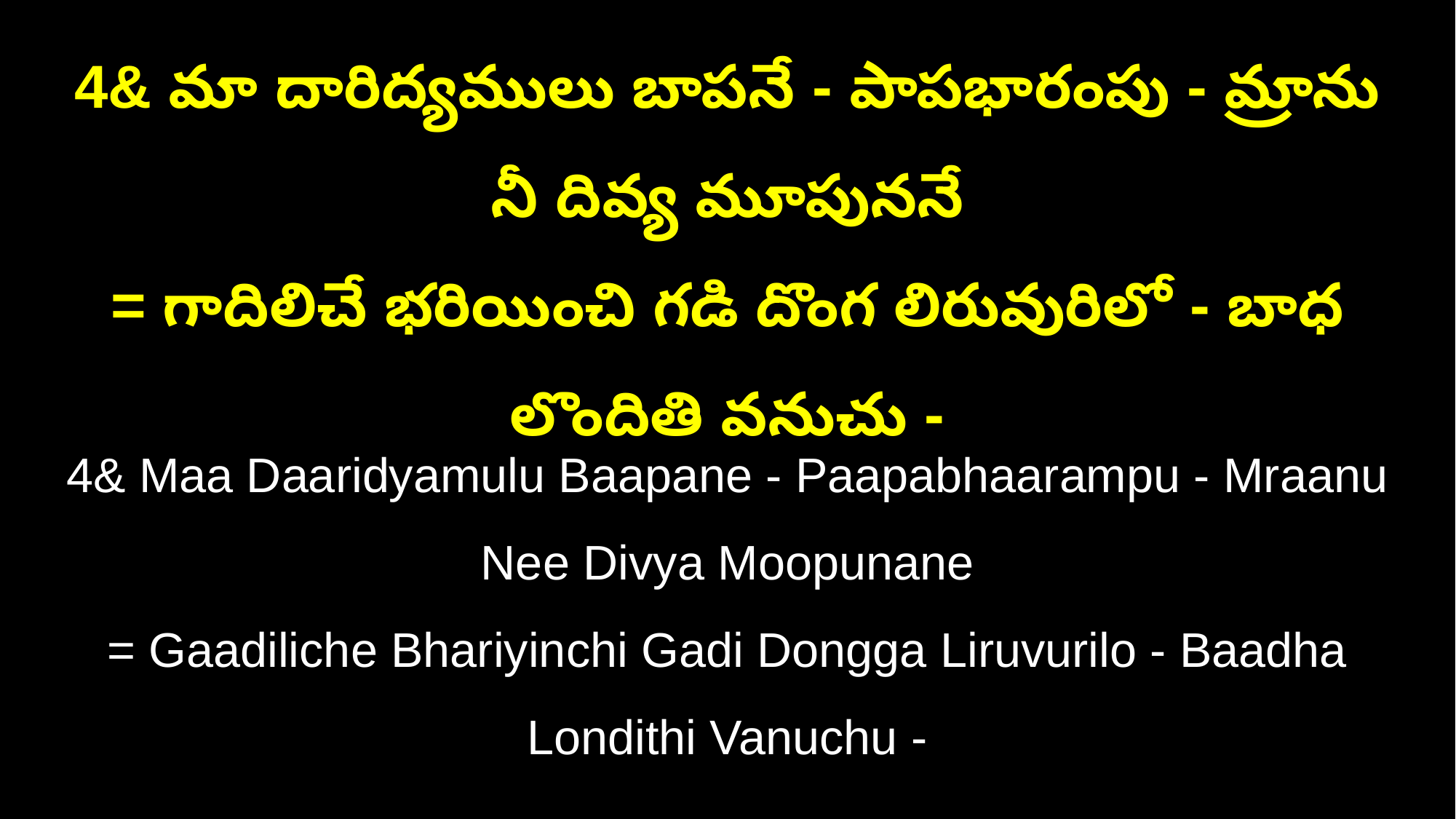

4& మా దారిద్యములు బాపనే - పాపభారంపు - మ్రాను నీ దివ్య మూపుననే
= గాదిలిచే భరియించి గడి దొంగ లిరువురిలో - బాధ లొందితి వనుచు -
4& Maa Daaridyamulu Baapane - Paapabhaarampu - Mraanu Nee Divya Moopunane
= Gaadiliche Bhariyinchi Gadi Dongga Liruvurilo - Baadha Londithi Vanuchu -